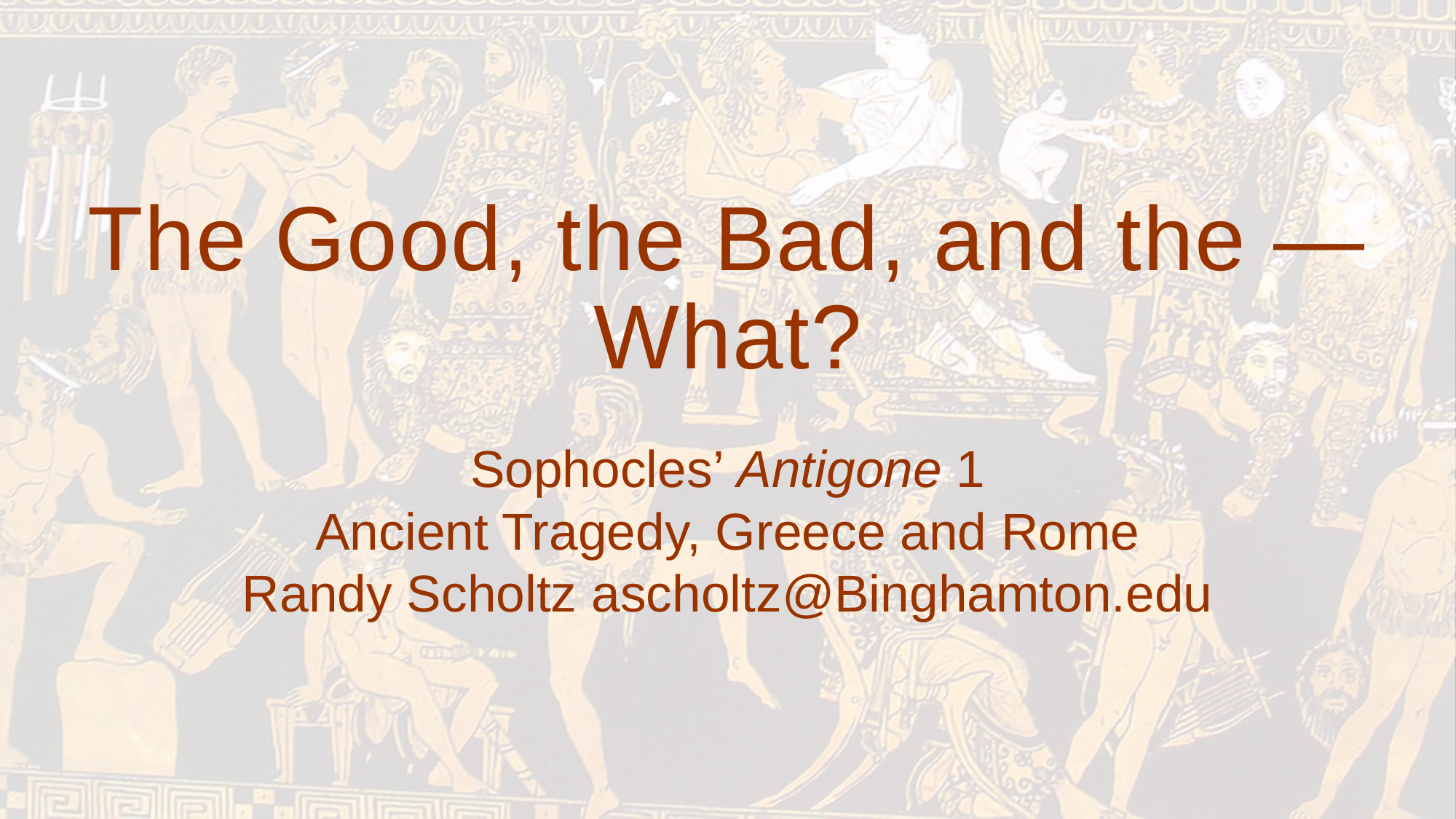

# The Good, the Bad, and the — What?
Sophocles’ Antigone 1
Ancient Tragedy, Greece and Rome
Randy Scholtz ascholtz@Binghamton.edu